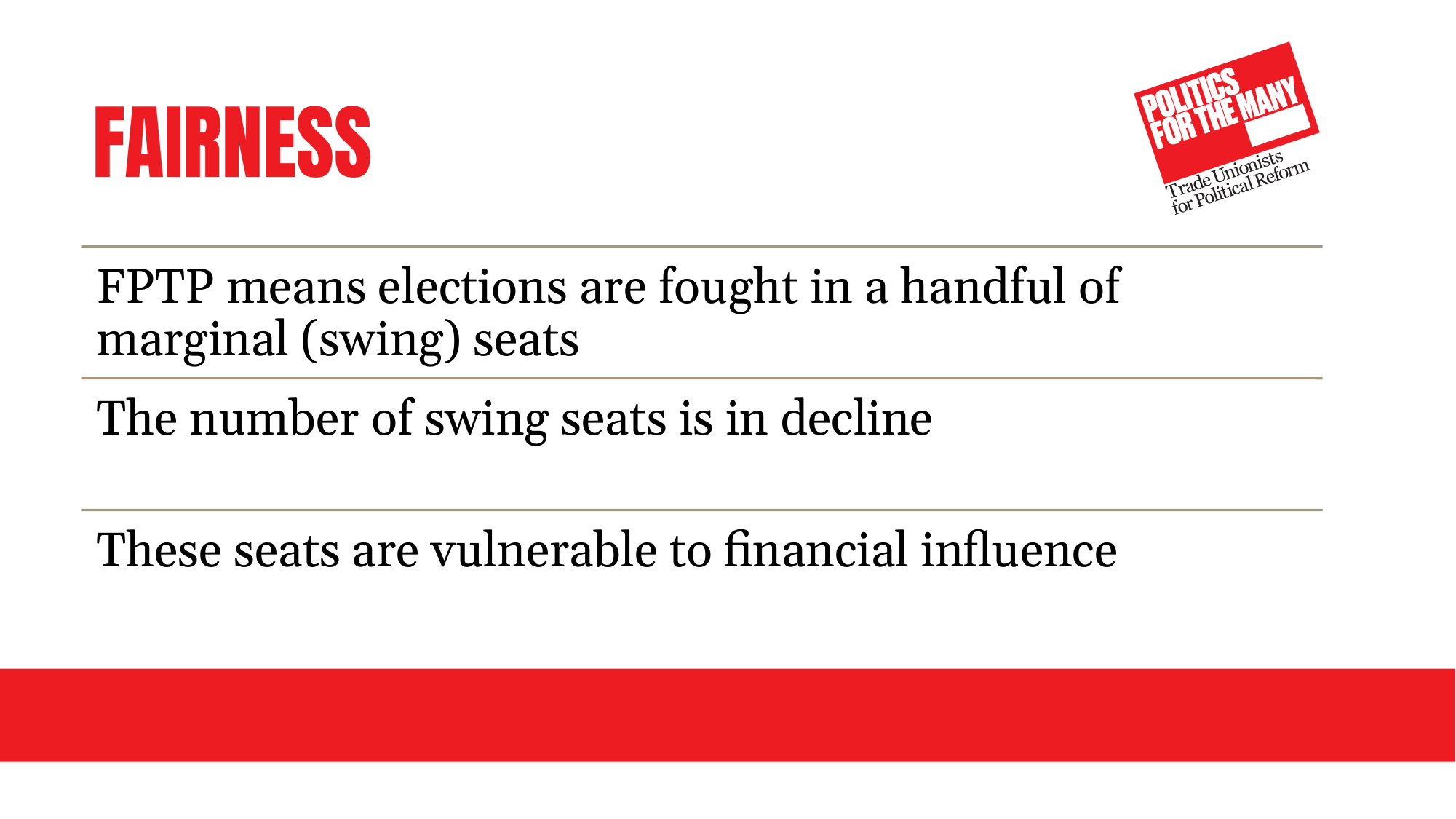

# fairness
FPTP means elections are fought in a handful of marginal (swing) seats
The number of swing seats is in decline
These seats are vulnerable to financial influence